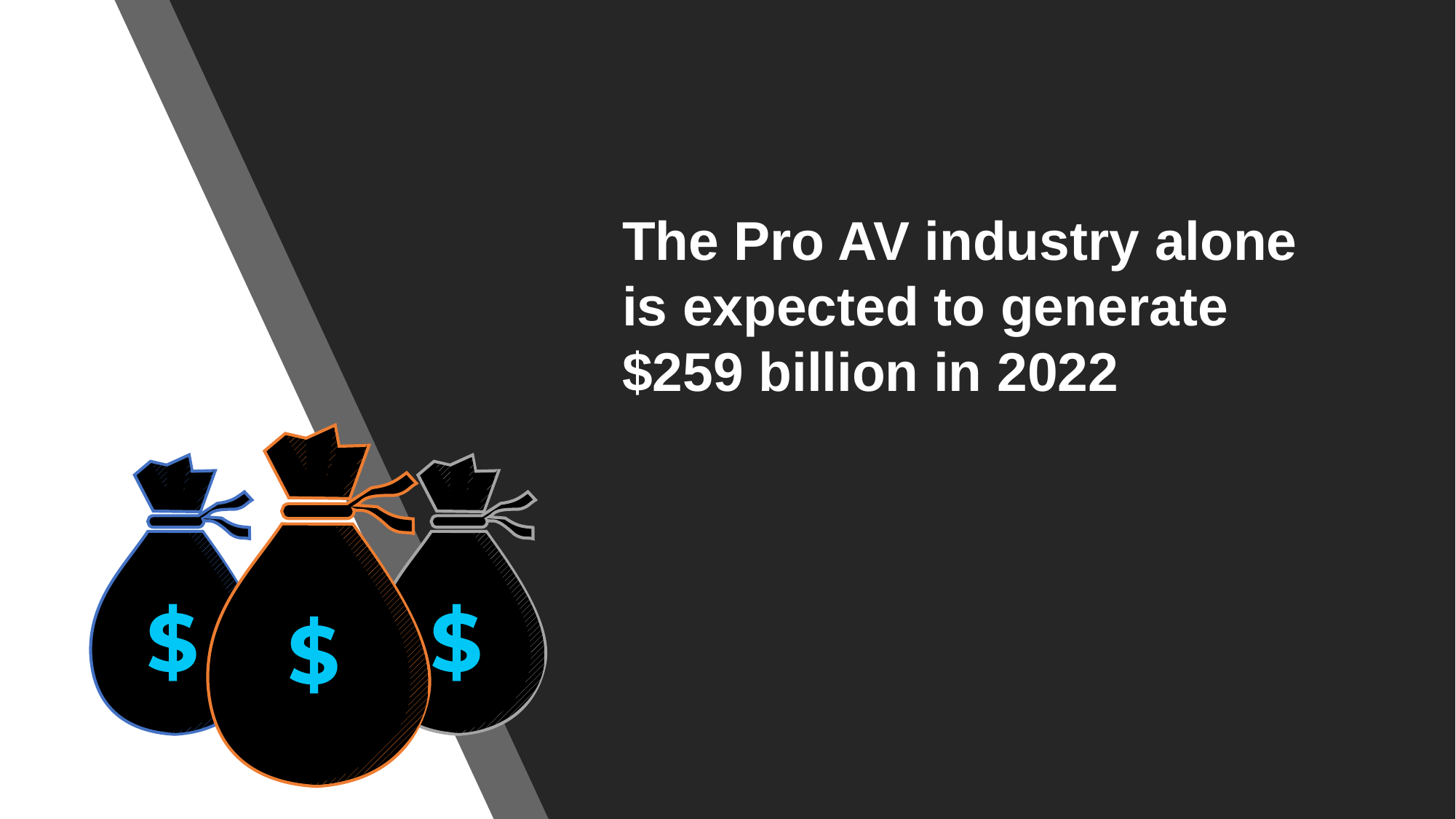

The Pro AV industry alone is expected to generate $259 billion in 2022

$

$

$